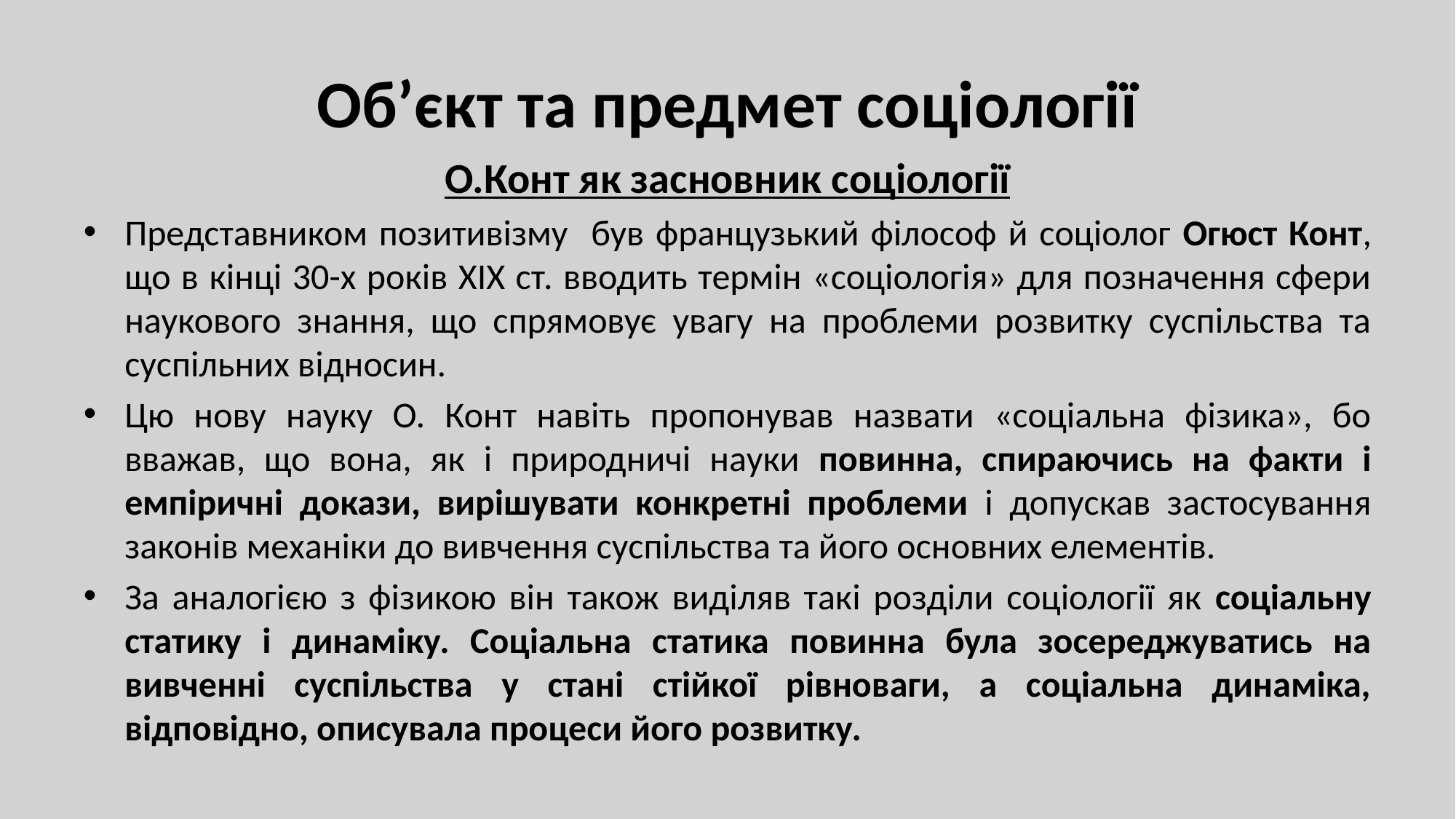

# Об’єкт та предмет соціології
О.Конт як засновник соціології
Представником позитивізму  був французький філософ й соціолог Огюст Конт, що в кінці 30-х років ХІХ ст. вводить термін «соціологія» для позначення сфери наукового знання, що спрямовує увагу на проблеми розвитку суспільства та суспільних відносин.
Цю нову науку О. Конт навіть пропонував назвати «соціальна фізика», бо вважав, що вона, як і природничі науки повинна, спираючись на факти і емпіричні докази, вирішувати конкретні проблеми і допускав застосування законів механіки до вивчення суспільства та його основних елементів.
За аналогією з фізикою він також виділяв такі розділи соціології як соціальну статику і динаміку. Соціальна статика повинна була зосереджуватись на вивченні суспільства у стані стійкої рівноваги, а соціальна динаміка, відповідно, описувала процеси його розвитку.